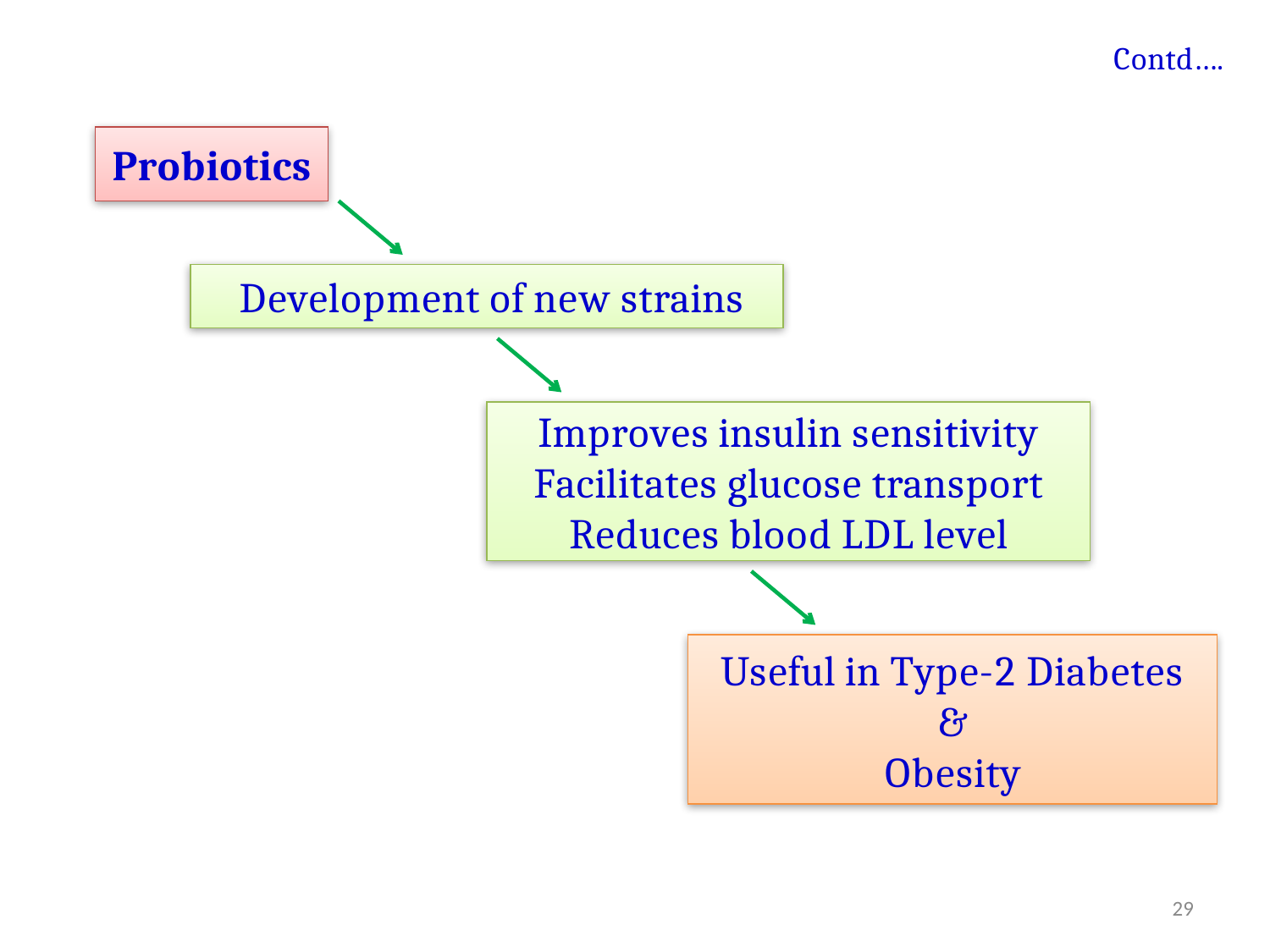

Contd….
Probiotics
 Development of new strains
Improves insulin sensitivity
Facilitates glucose transport
Reduces blood LDL level
Useful in Type-2 Diabetes
&
Obesity
29